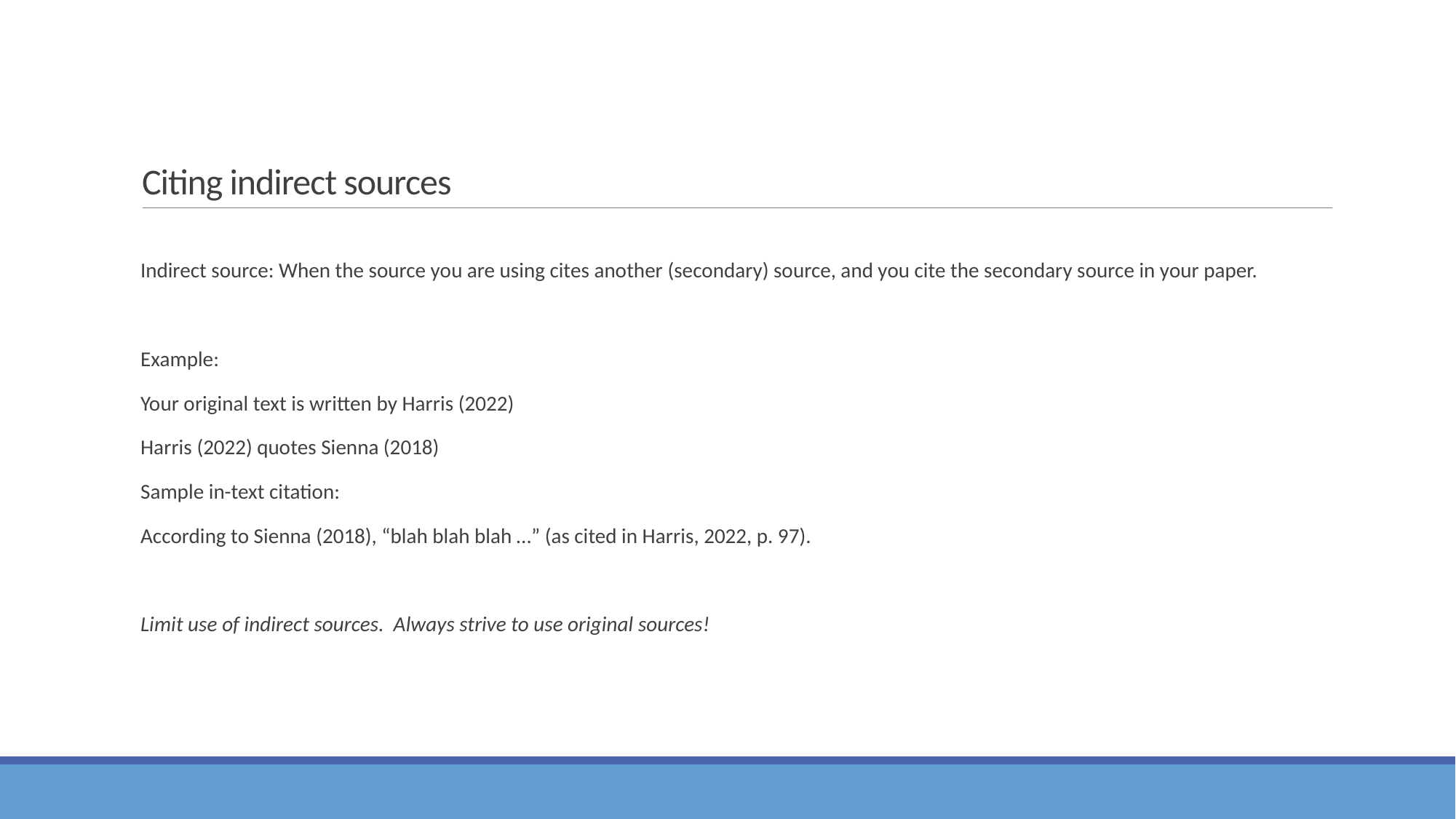

# Citing indirect sources

Indirect source: When the source you are using cites another (secondary) source, and you cite the secondary source in your paper.

Example:
Your original text is written by Harris (2022)
Harris (2022) quotes Sienna (2018)
Sample in-text citation:
According to Sienna (2018), “blah blah blah …” (as cited in Harris, 2022, p. 97).

Limit use of indirect sources.  Always strive to use original sources!